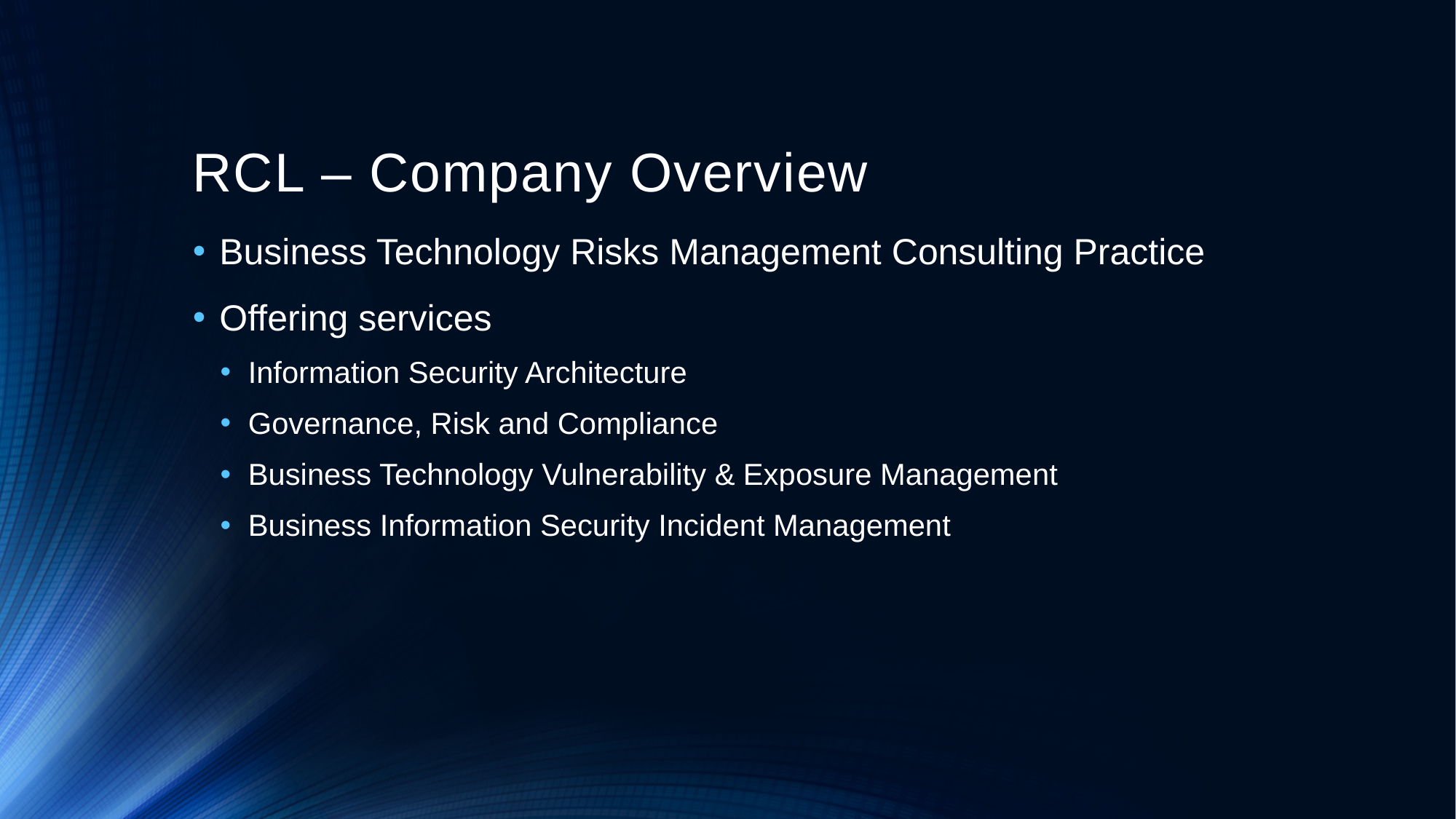

# RCL – Company Overview
Business Technology Risks Management Consulting Practice
Offering services
Information Security Architecture
Governance, Risk and Compliance
Business Technology Vulnerability & Exposure Management
Business Information Security Incident Management